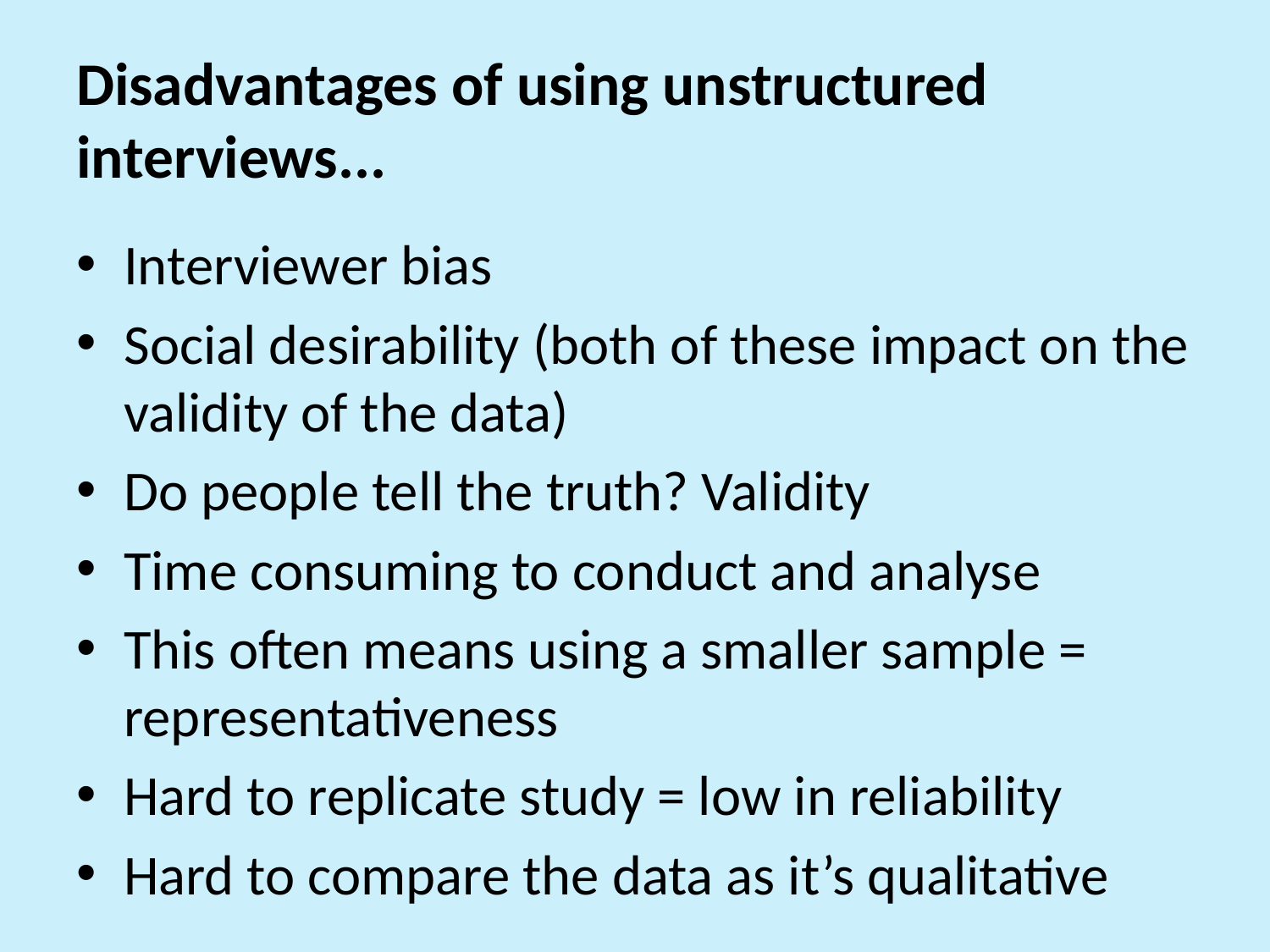

# Disadvantages of using unstructured interviews...
Interviewer bias
Social desirability (both of these impact on the validity of the data)
Do people tell the truth? Validity
Time consuming to conduct and analyse
This often means using a smaller sample = representativeness
Hard to replicate study = low in reliability
Hard to compare the data as it’s qualitative